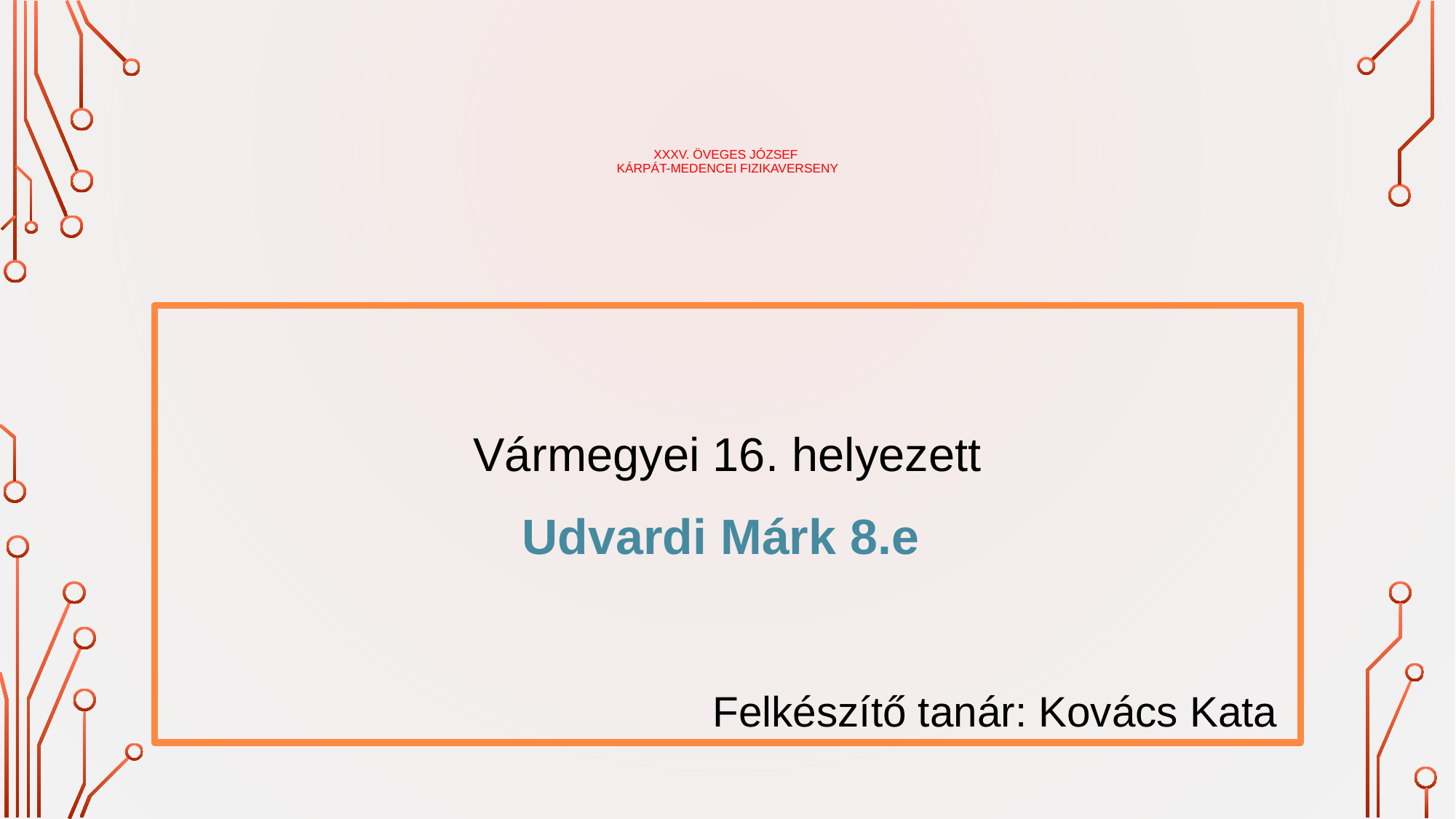

# XXXV. Öveges József Kárpát-medencei Fizikaverseny

Vármegyei 16. helyezett
Udvardi Márk 8.e

Felkészítő tanár: Kovács Kata